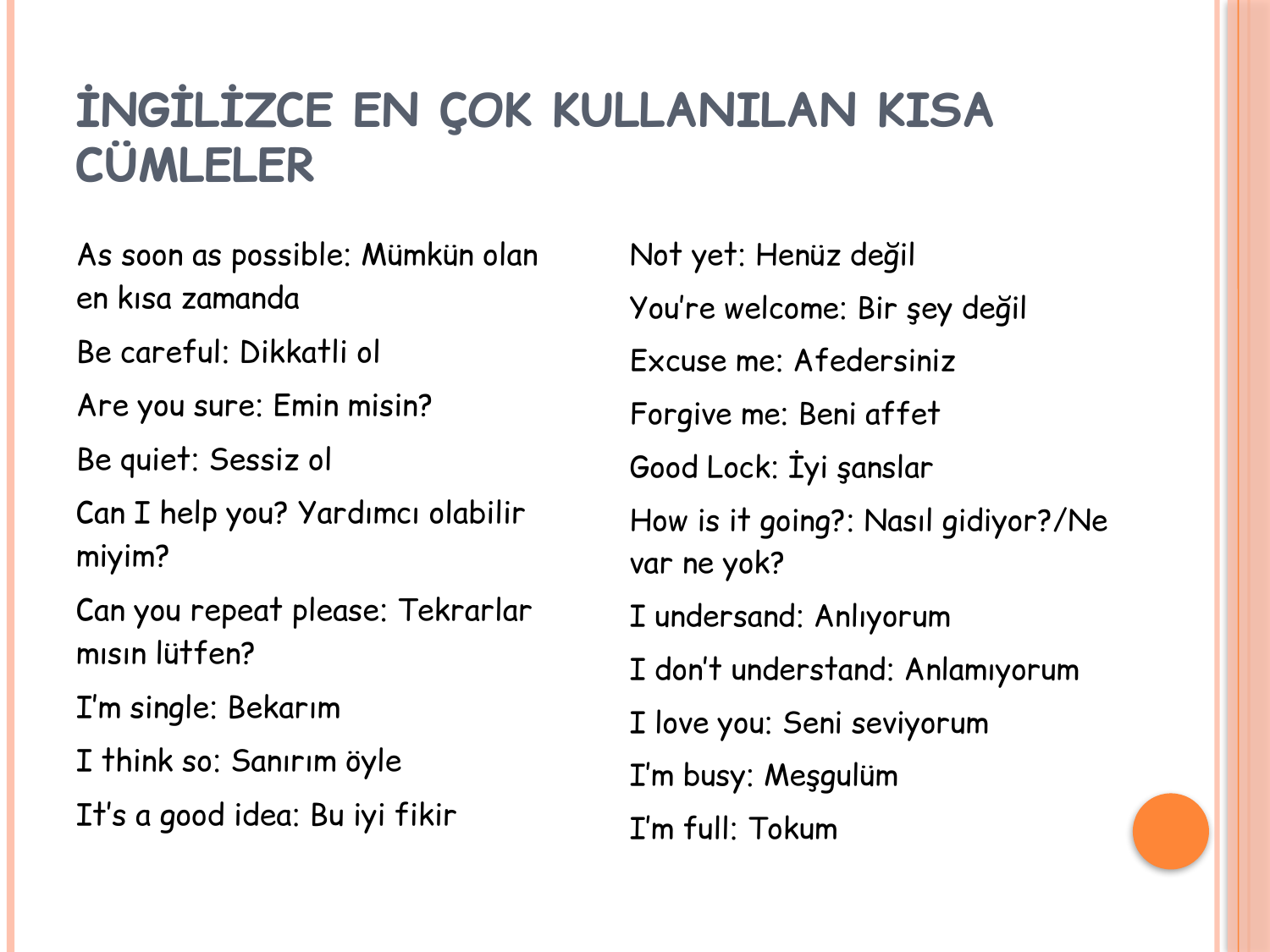

# İngilizce en çok kullanılan kısa cümleler
As soon as possible: Mümkün olan en kısa zamanda
Be careful: Dikkatli ol
Are you sure: Emin misin?
Be quiet: Sessiz ol
Can I help you? Yardımcı olabilir miyim?
Can you repeat please: Tekrarlar mısın lütfen?
I’m single: Bekarım
I think so: Sanırım öyle
It’s a good idea: Bu iyi fikir

Not yet: Henüz değil
You’re welcome: Bir şey değil
Excuse me: Afedersiniz
Forgive me: Beni affet
Good Lock: İyi şanslar
How is it going?: Nasıl gidiyor?/Ne var ne yok?
I undersand: Anlıyorum
I don’t understand: Anlamıyorum
I love you: Seni seviyorum
I’m busy: Meşgulüm
I’m full: Tokum